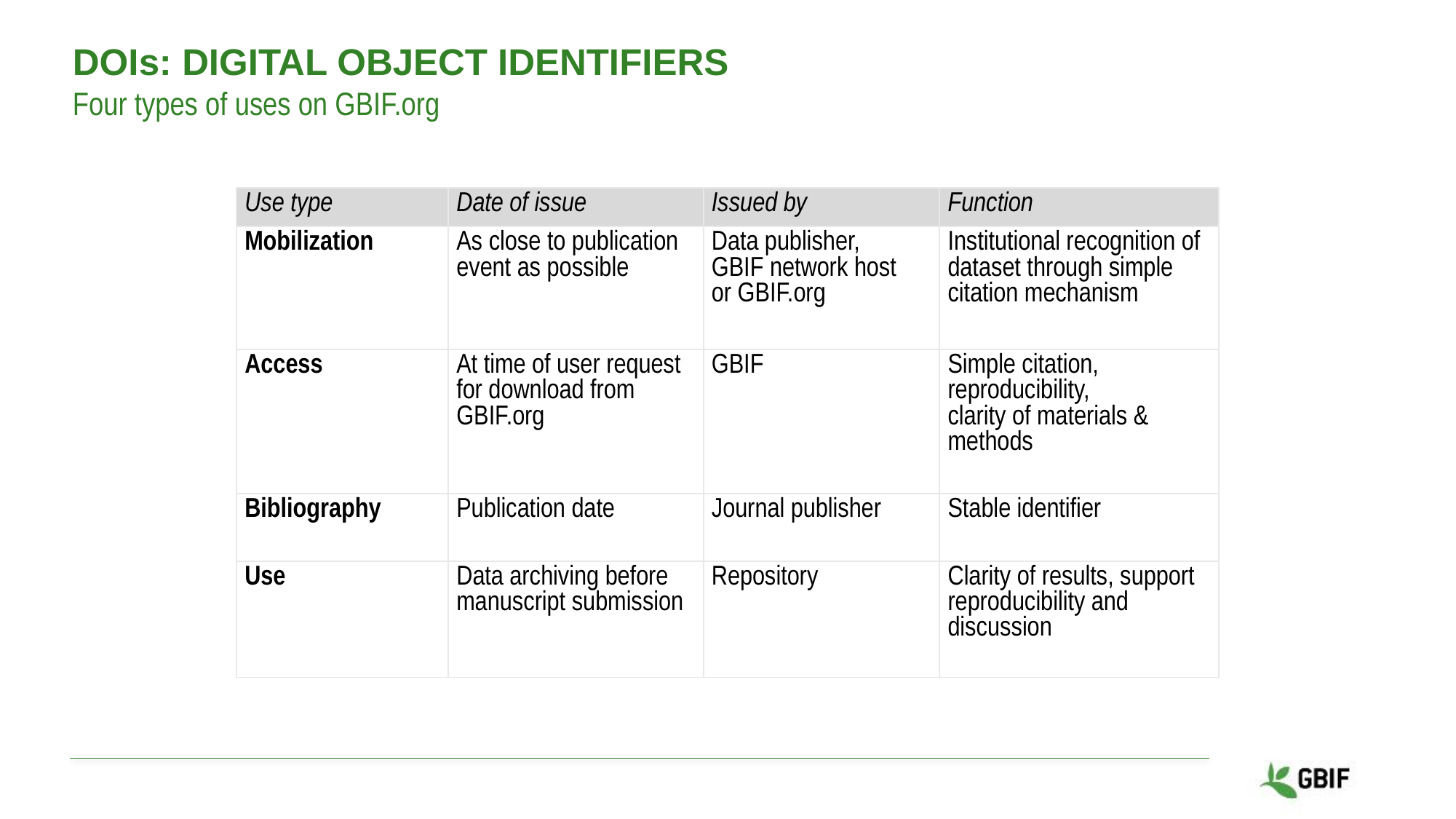

# DOIs: DIGITAL OBJECT IDENTIFIERS Four types of uses on GBIF.org
| Use type | Date of issue | Issued by | Function |
| --- | --- | --- | --- |
| Mobilization | As close to publication event as possible | Data publisher, GBIF network host or GBIF.org | Institutional recognition of dataset through simple citation mechanism |
| Access | At time of user request for download from GBIF.org | GBIF | Simple citation, reproducibility, clarity of materials & methods |
| Bibliography | Publication date | Journal publisher | Stable identifier |
| Use | Data archiving before manuscript submission | Repository | Clarity of results, support reproducibility and discussion |